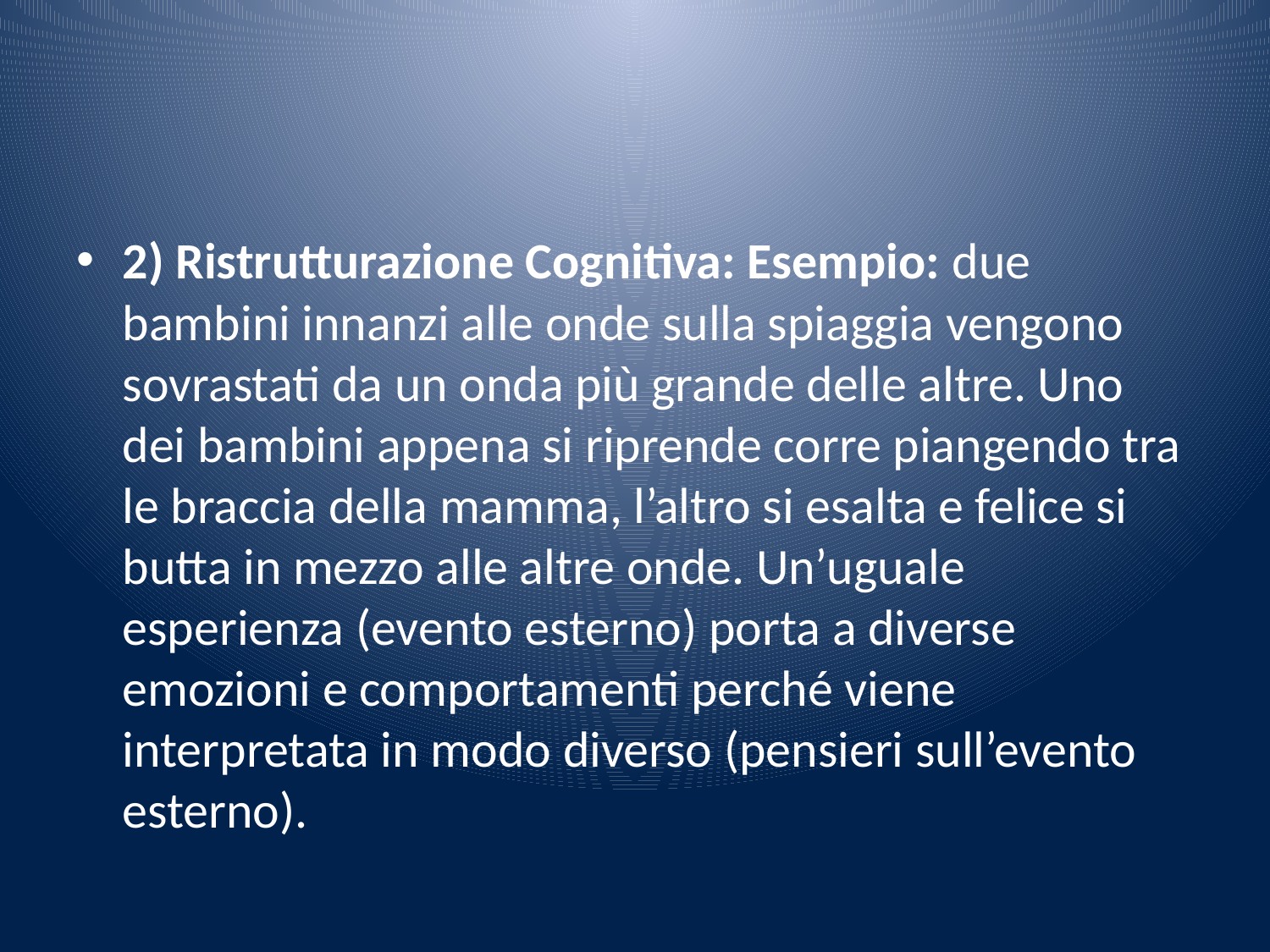

#
2) Ristrutturazione Cognitiva: Esempio: due bambini innanzi alle onde sulla spiaggia vengono sovrastati da un onda più grande delle altre. Uno dei bambini appena si riprende corre piangendo tra le braccia della mamma, l’altro si esalta e felice si butta in mezzo alle altre onde. Un’uguale esperienza (evento esterno) porta a diverse emozioni e comportamenti perché viene interpretata in modo diverso (pensieri sull’evento esterno).